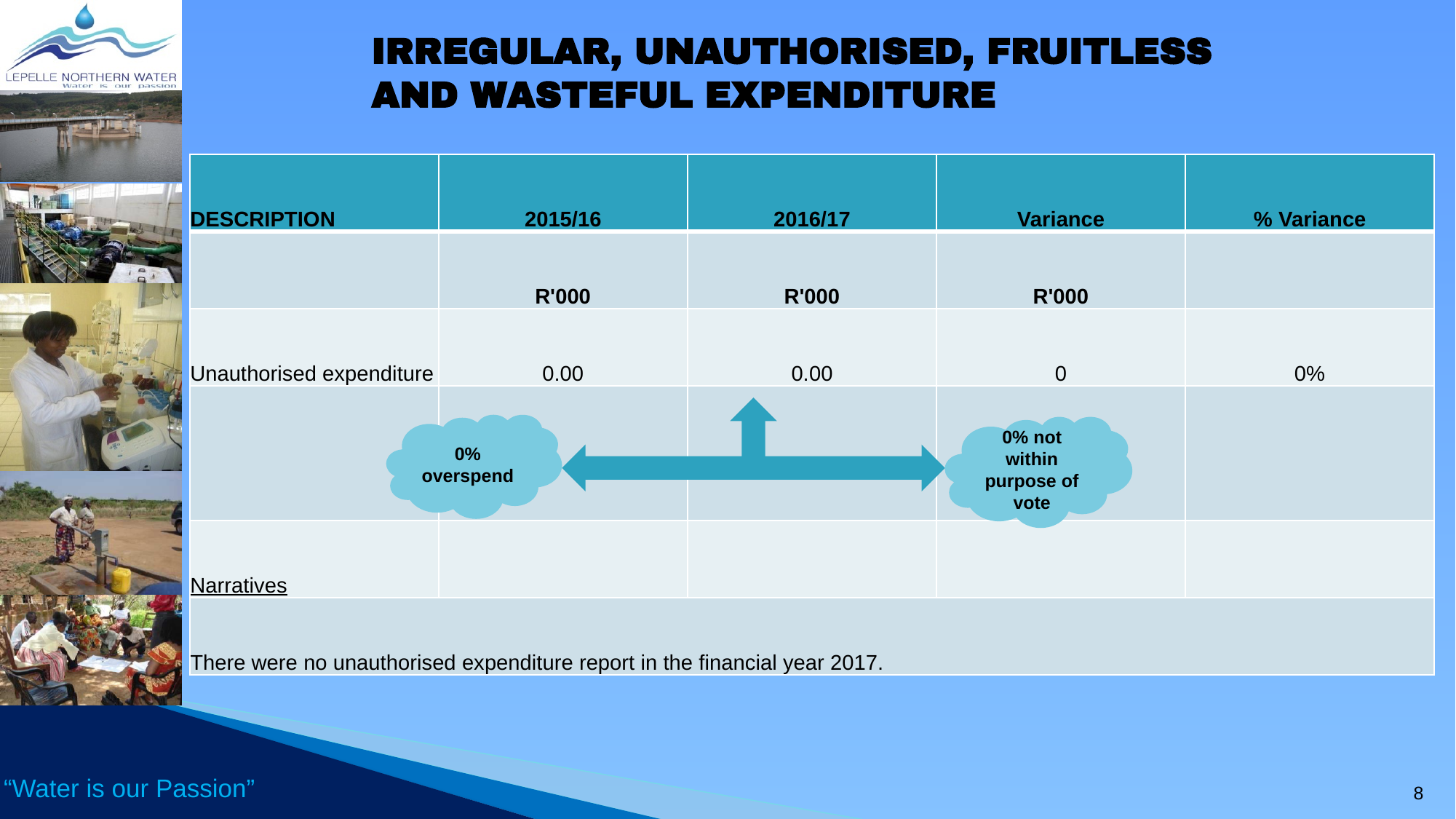

# Irregular, Unauthorised, fruitless and wasteful expenditure
| DESCRIPTION | 2015/16 | 2016/17 | Variance | % Variance |
| --- | --- | --- | --- | --- |
|  | R'000 | R'000 | R'000 |  |
| Unauthorised expenditure | 0.00 | 0.00 | 0 | 0% |
|  |  |  |  |  |
| Narratives |  |  |  |  |
| There were no unauthorised expenditure report in the financial year 2017. |  |  |  |  |

0% overspend
0% not within purpose of vote
8